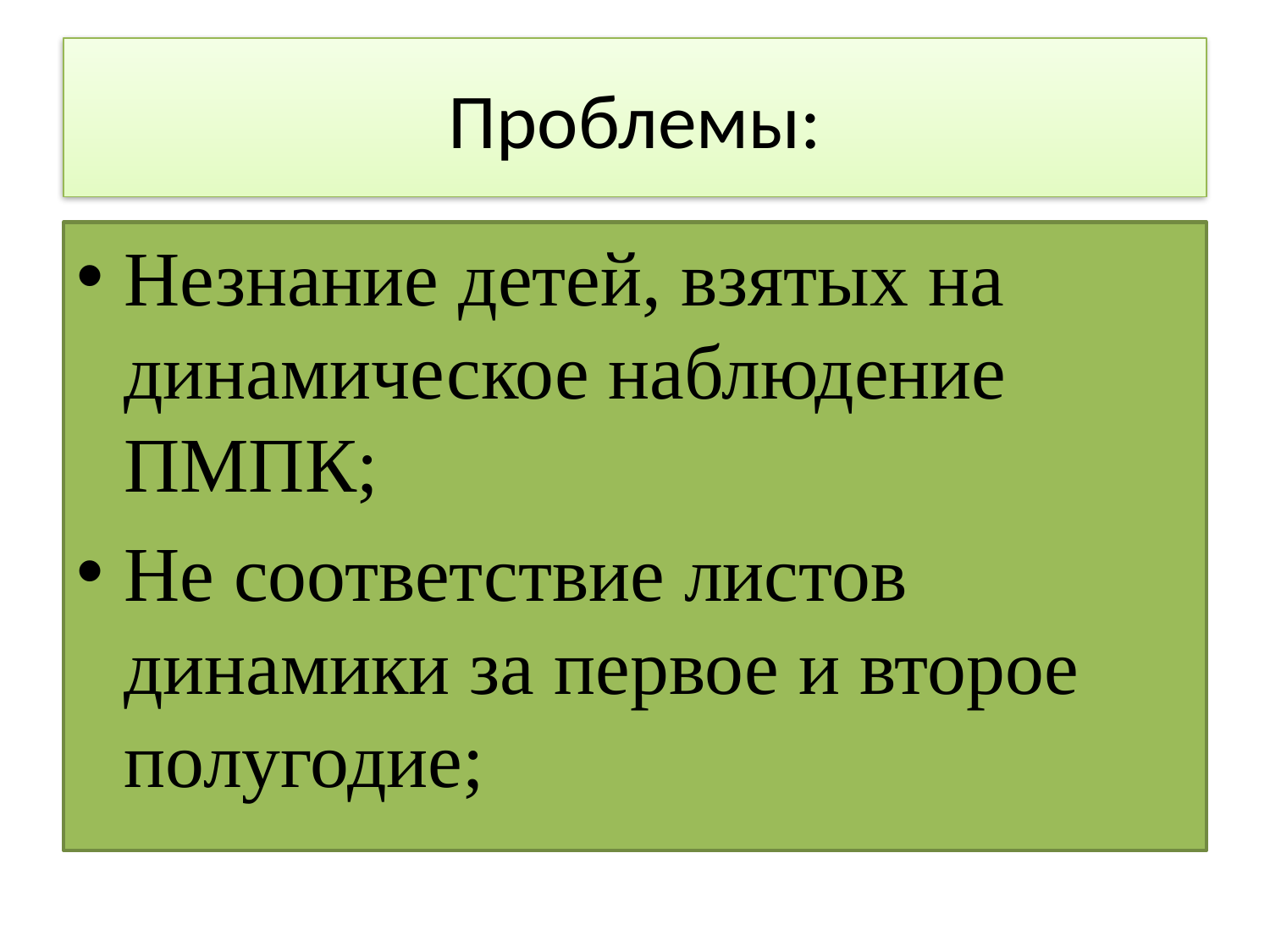

# Проблемы:
Незнание детей, взятых на динамическое наблюдение ПМПК;
Не соответствие листов динамики за первое и второе полугодие;